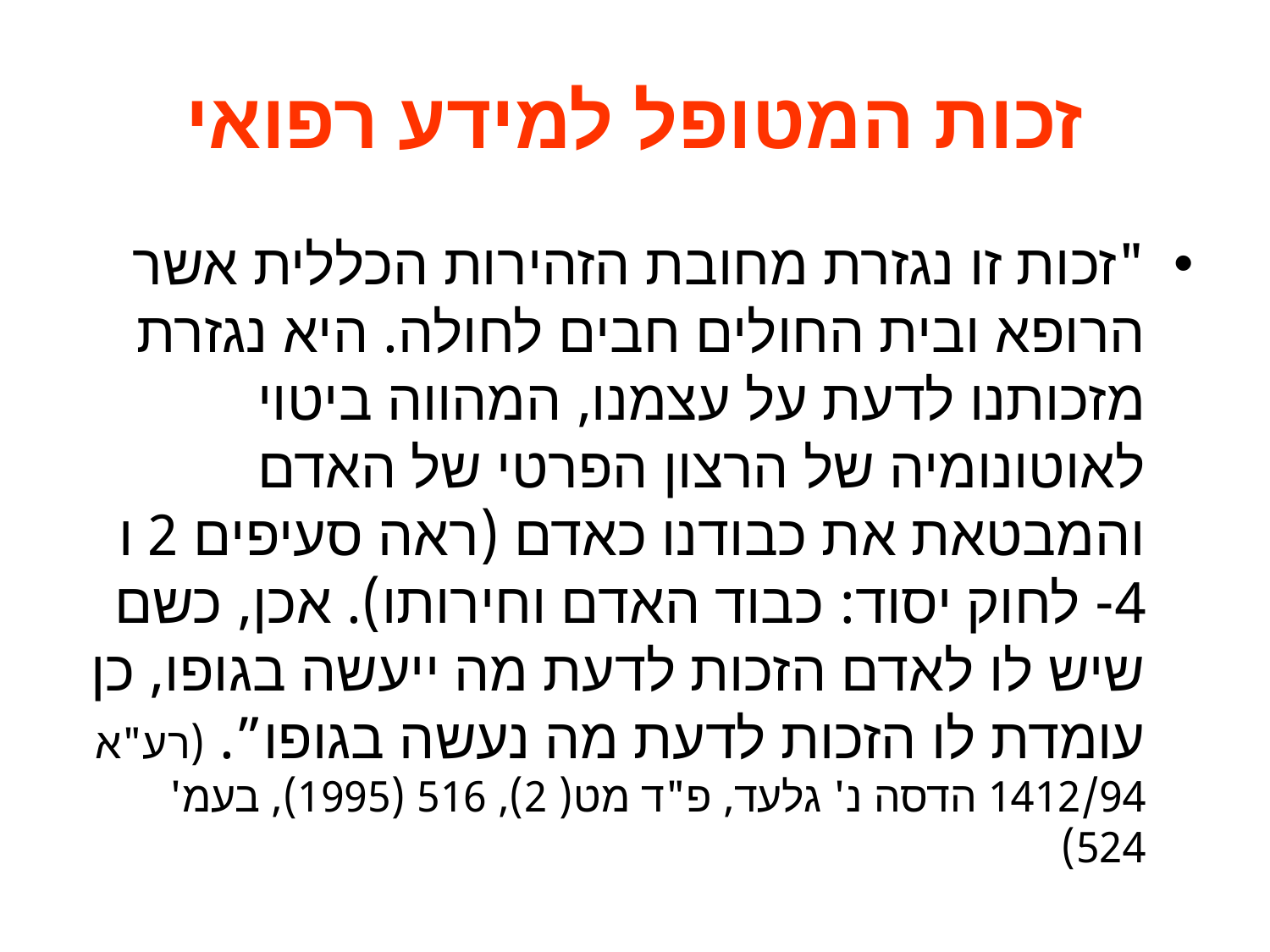

# זכות המטופל למידע רפואי
"זכות זו נגזרת מחובת הזהירות הכללית אשר הרופא ובית החולים חבים לחולה. היא נגזרת מזכותנו לדעת על עצמנו, המהווה ביטוי לאוטונומיה של הרצון הפרטי של האדם והמבטאת את כבודנו כאדם (ראה סעיפים 2 ו 4- לחוק יסוד: כבוד האדם וחירותו). אכן, כשם שיש לו לאדם הזכות לדעת מה ייעשה בגופו, כן עומדת לו הזכות לדעת מה נעשה בגופו”. (רע"א 1412/94 הדסה נ' גלעד, פ"ד מט( 2), 516 (1995), בעמ' 524)